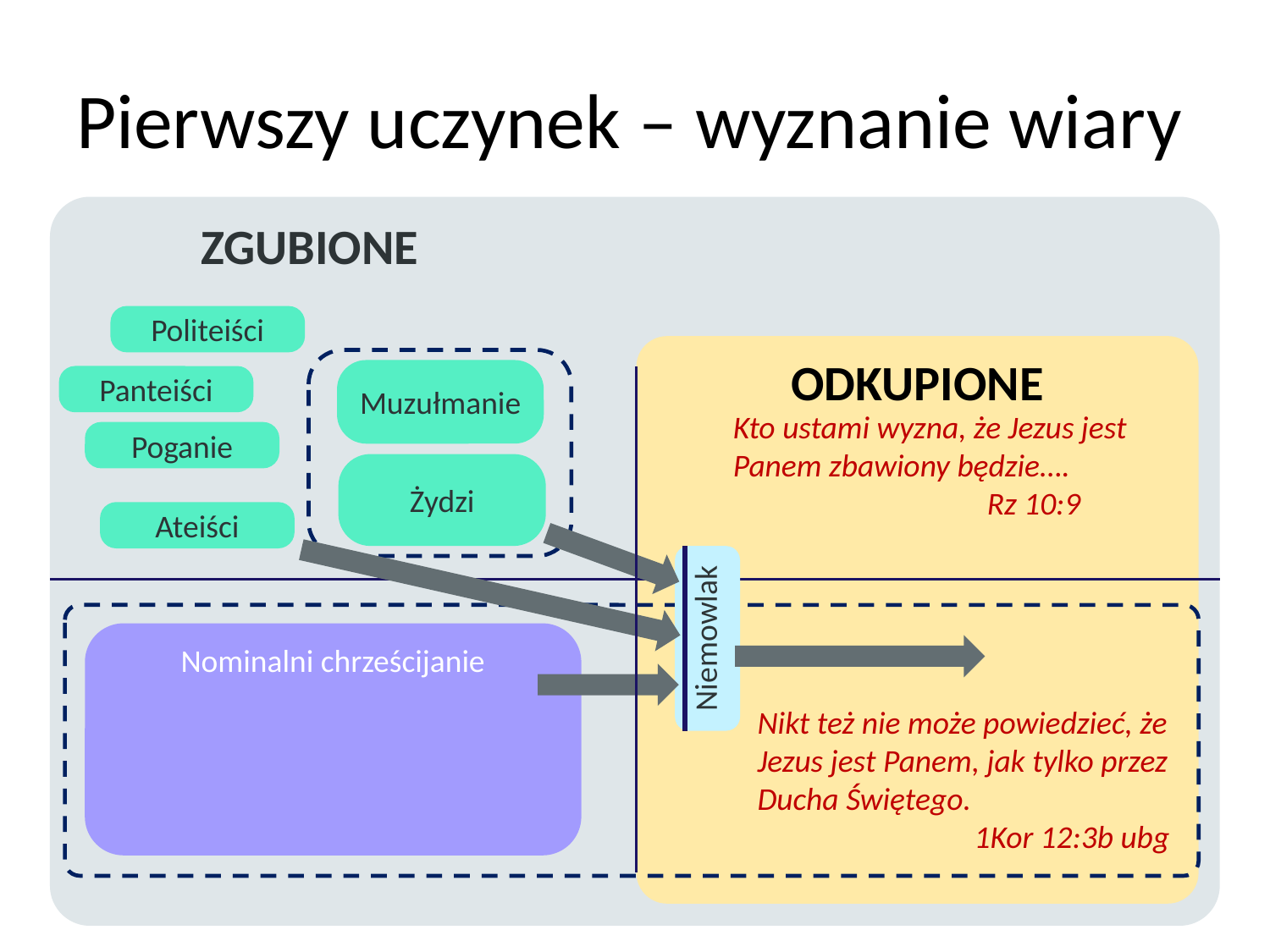

# Pierwszy uczynek – wyznanie wiary
	ZGUBIONE
Politeiści
ODKUPIONE

Muzułmanie
Panteiści
Kto ustami wyzna, że Jezus jest Panem zbawiony będzie….
		Rz 10:9
Poganie
Żydzi
Ateiści

Niemowlak

Nominalni chrześcijanie

Nikt też nie może powiedzieć, że Jezus jest Panem, jak tylko przez Ducha Świętego.
 1Kor 12:3b ubg